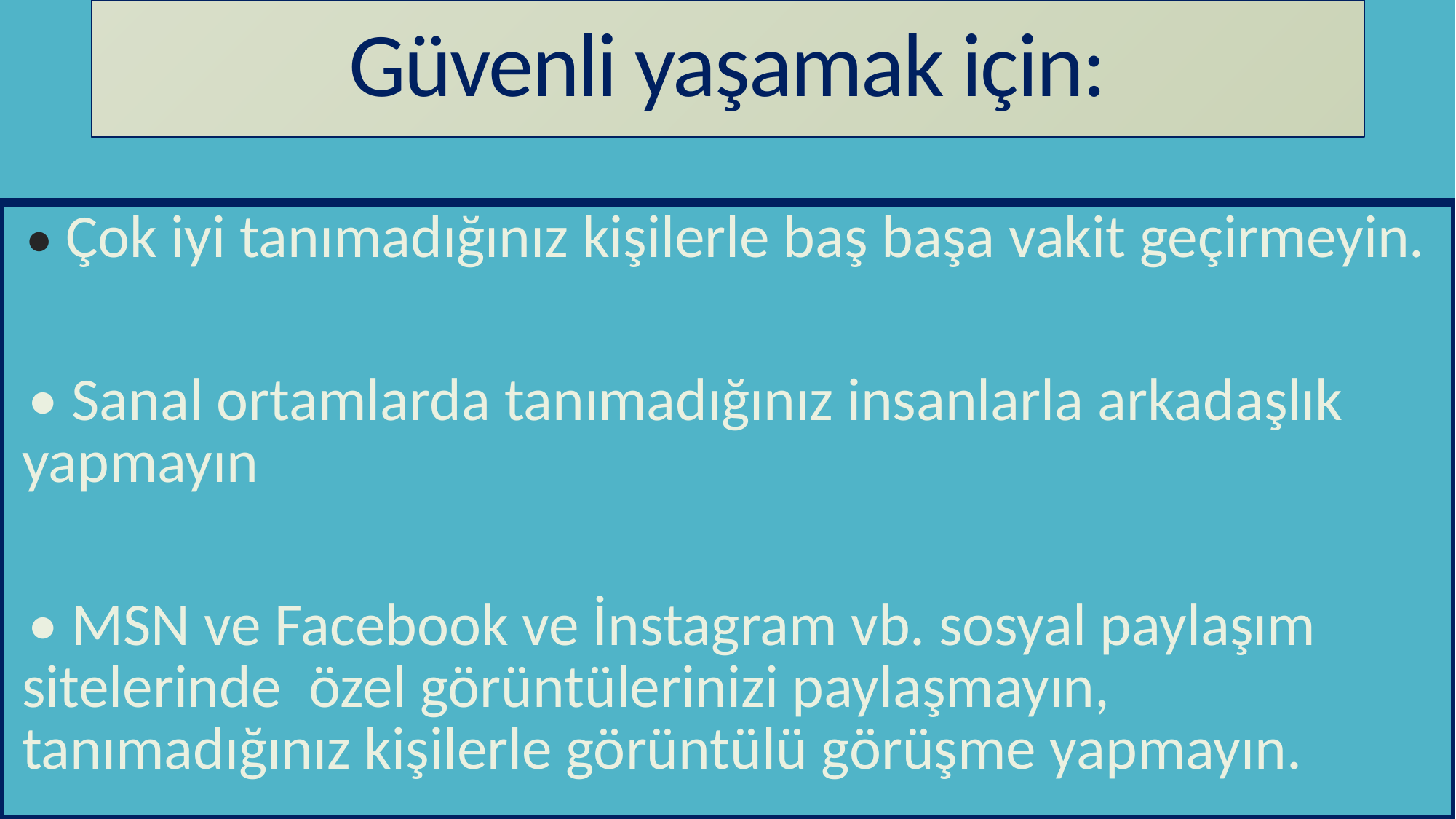

# Güvenli yaşamak için:
• Çok iyi tanımadığınız kişilerle baş başa vakit geçirmeyin.

• Sanal ortamlarda tanımadığınız insanlarla arkadaşlık yapmayın

• MSN ve Facebook ve İnstagram vb. sosyal paylaşım sitelerinde  özel görüntülerinizi paylaşmayın, tanımadığınız kişilerle görüntülü görüşme yapmayın.